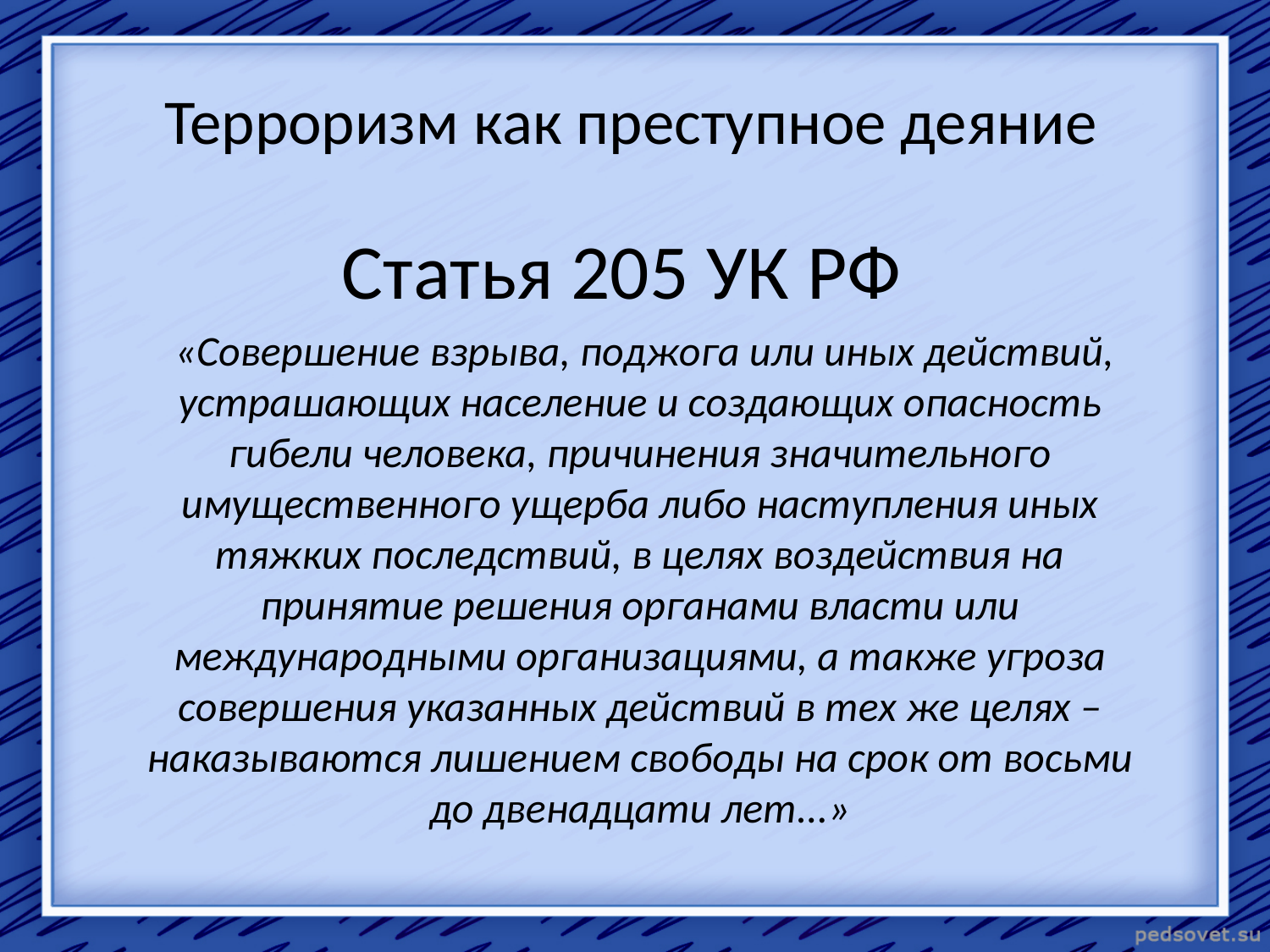

Терроризм как преступное деяние
# Статья 205 УК РФ
 «Совершение взрыва, поджога или иных действий, устрашающих население и создающих опасность гибели человека, причинения значительного имущественного ущерба либо наступления иных тяжких последствий, в целях воздействия на принятие решения органами власти или международными организациями, а также угроза совершения указанных действий в тех же целях – наказываются лишением свободы на срок от восьми до двенадцати лет...»